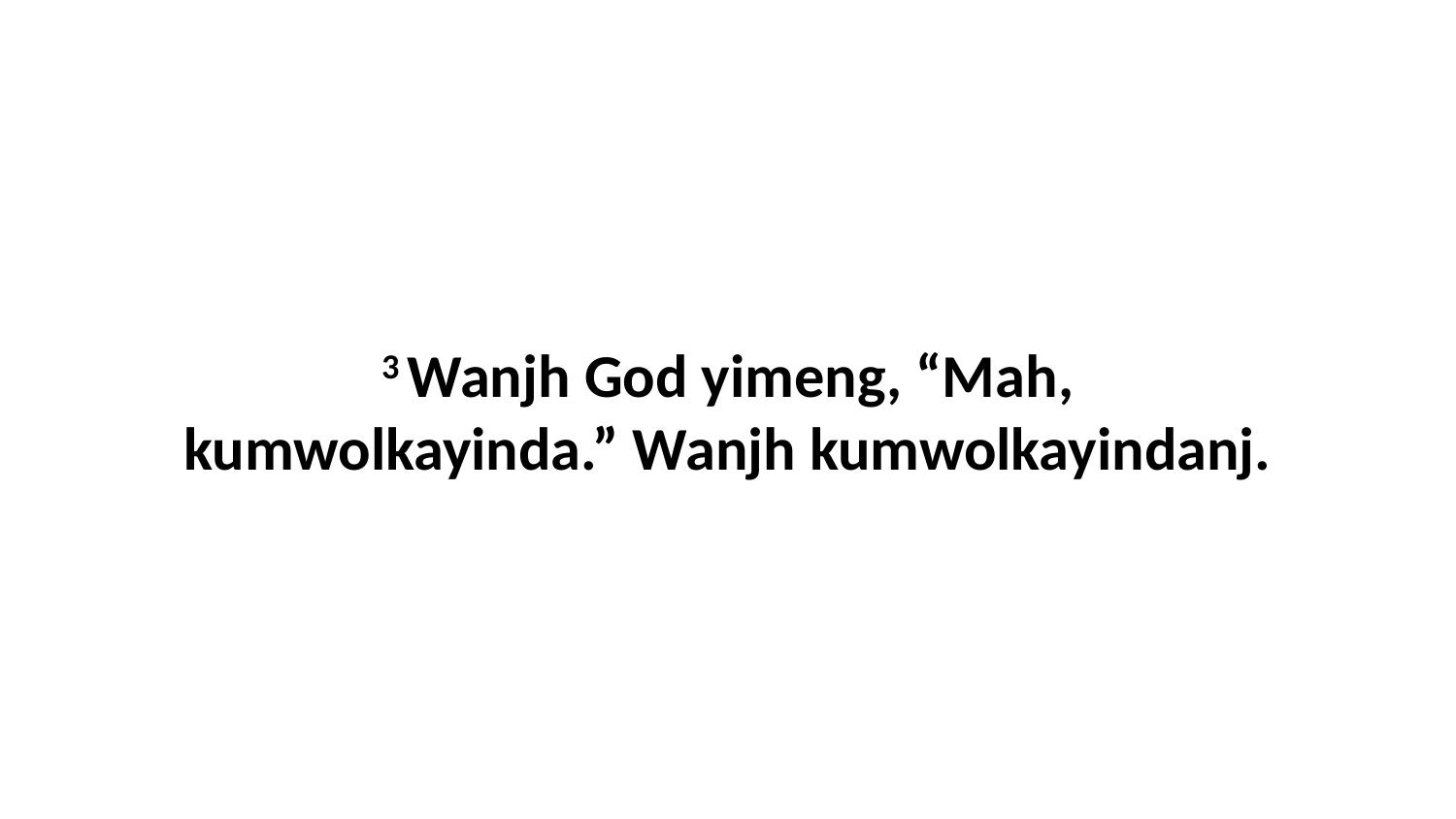

3 Wanjh God yimeng, “Mah, kumwolkayinda.” Wanjh kumwolkayindanj.